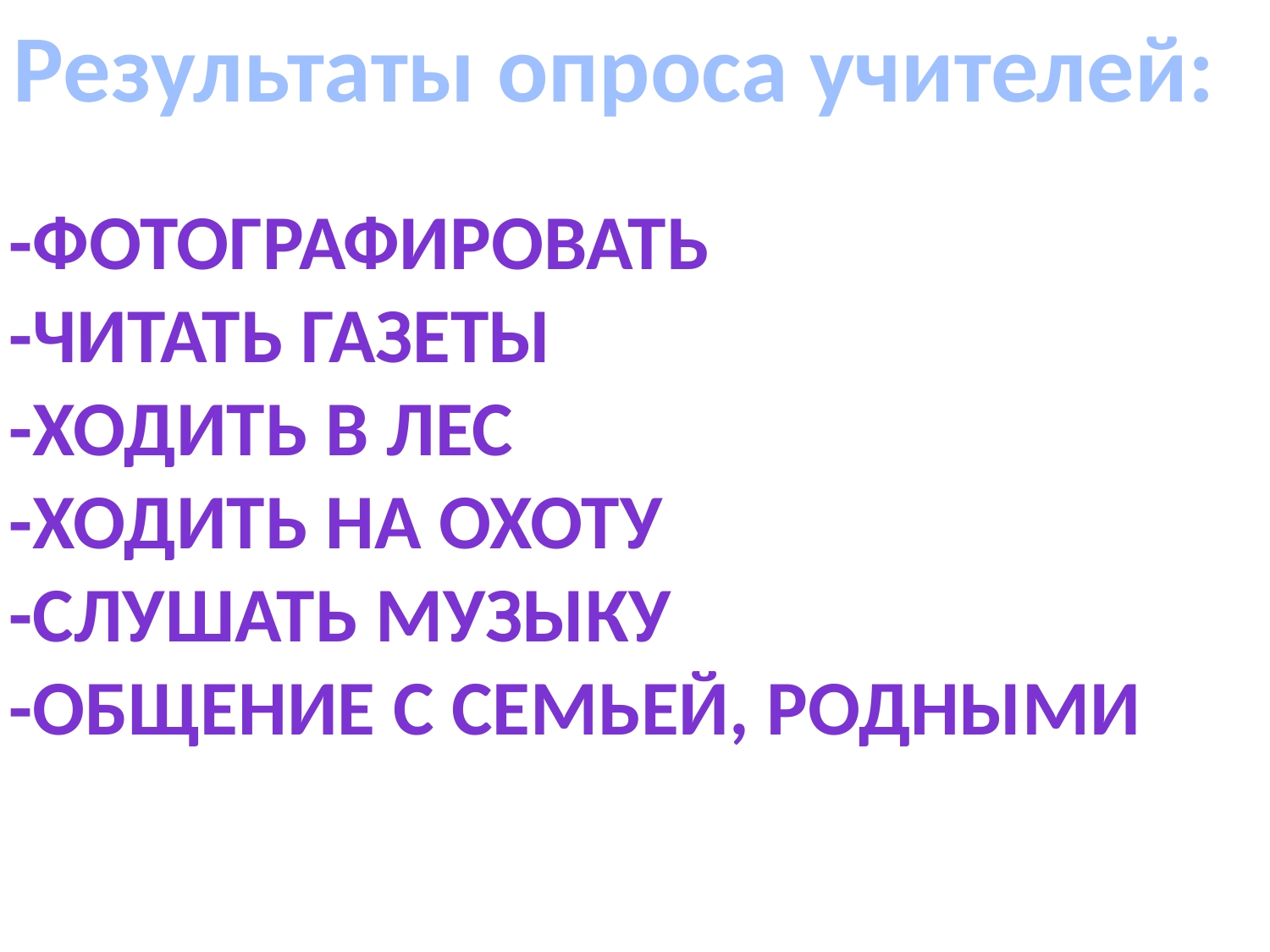

Результаты опроса учителей:
-фотографировать
-читать газеты
-ходить в лес
-ходить на охоту
-слушать музыку
-общение с семьей, родными